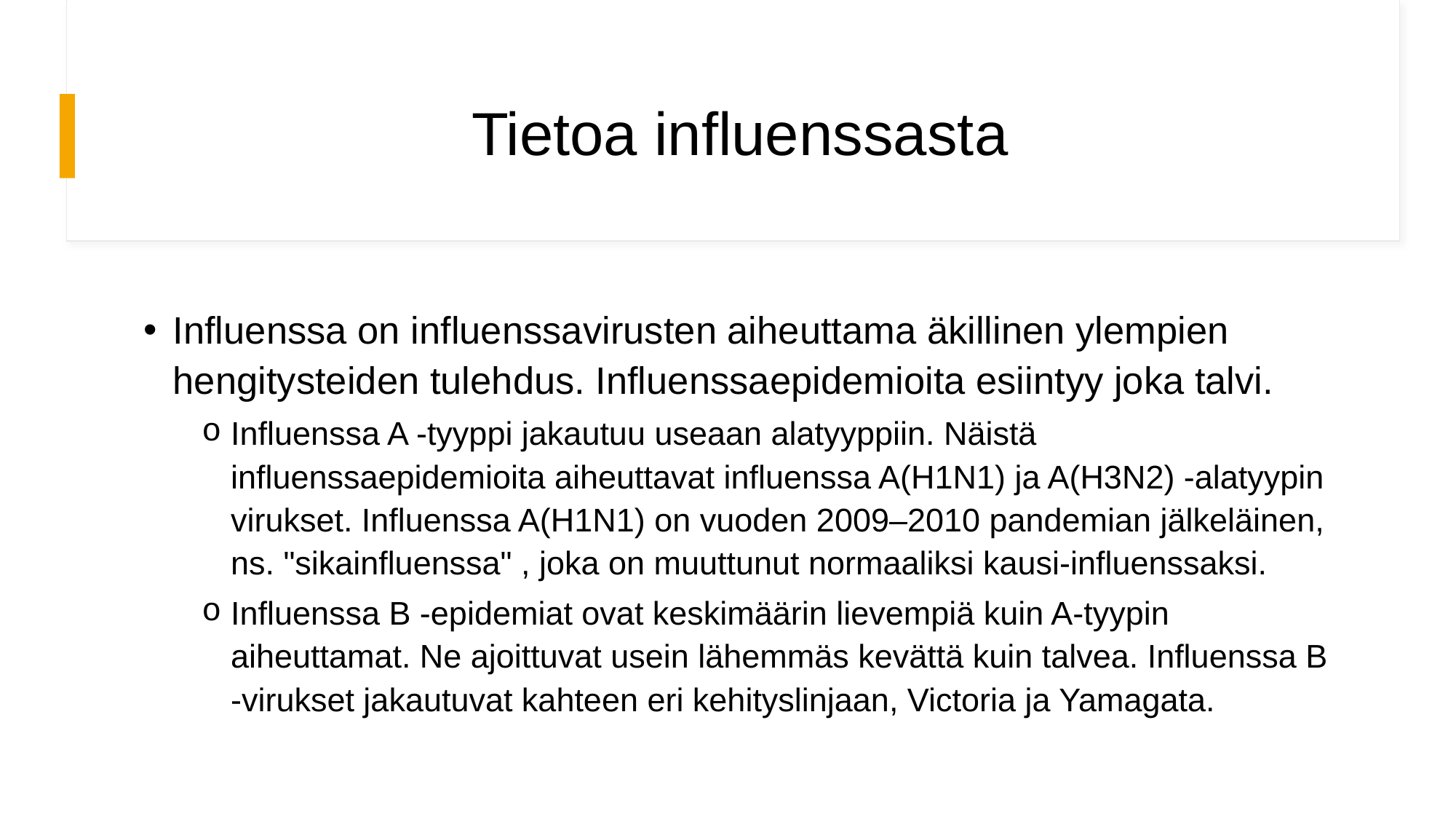

# Tietoa influenssasta
Influenssa on influenssavirusten aiheuttama äkillinen ylempien hengitysteiden tulehdus. Influenssaepidemioita esiintyy joka talvi.
Influenssa A -tyyppi jakautuu useaan alatyyppiin. Näistä influenssaepidemioita aiheuttavat influenssa A(H1N1) ja A(H3N2) -alatyypin virukset. Influenssa A(H1N1) on vuoden 2009–2010 pandemian jälkeläinen, ns. "sikainfluenssa" , joka on muuttunut normaaliksi kausi-influenssaksi.
Influenssa B -epidemiat ovat keskimäärin lievempiä kuin A-tyypin aiheuttamat. Ne ajoittuvat usein lähemmäs kevättä kuin talvea. Influenssa B -virukset jakautuvat kahteen eri kehityslinjaan, Victoria ja Yamagata.